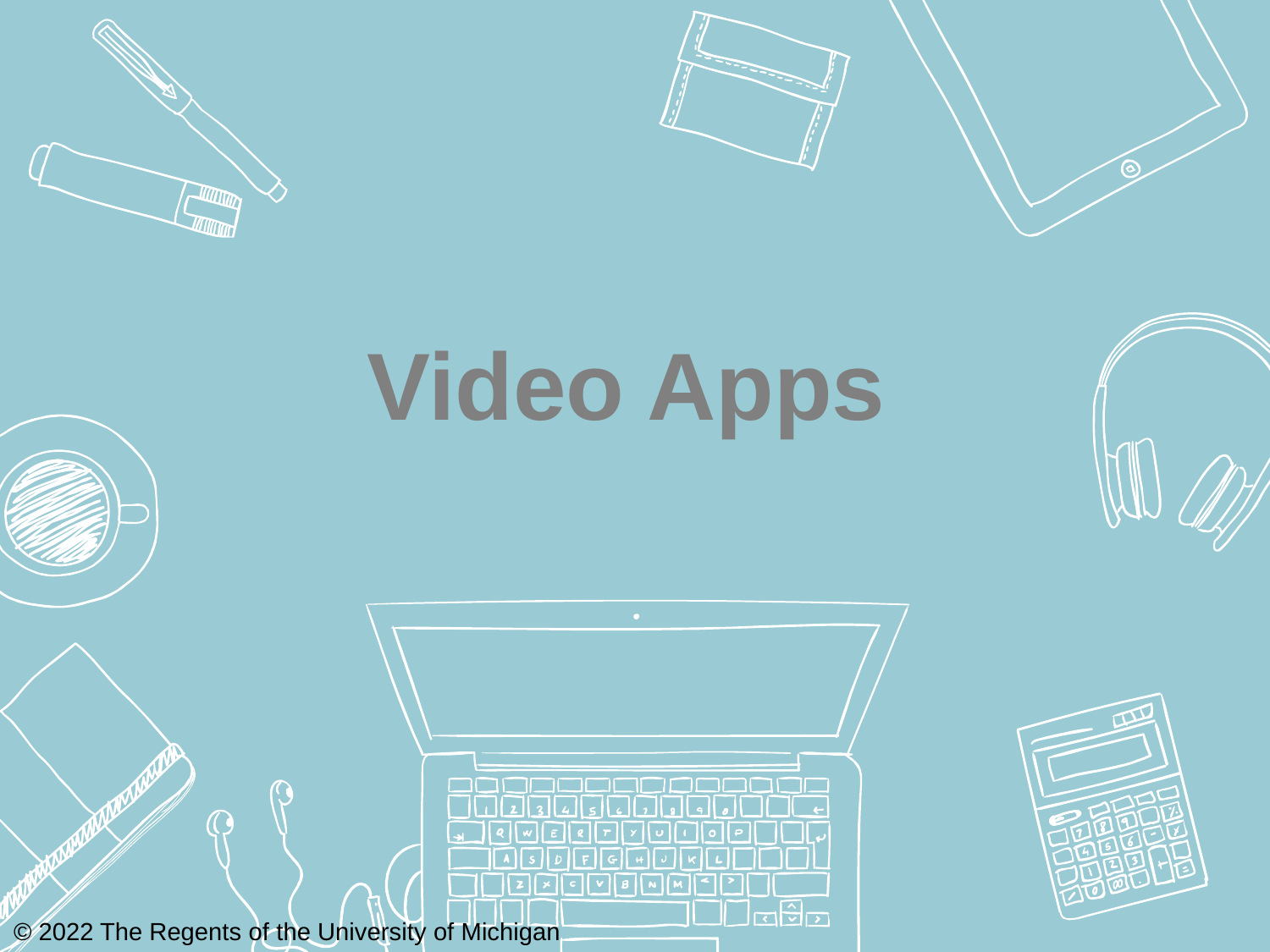

# Video Apps
© 2022 The Regents of the University of Michigan